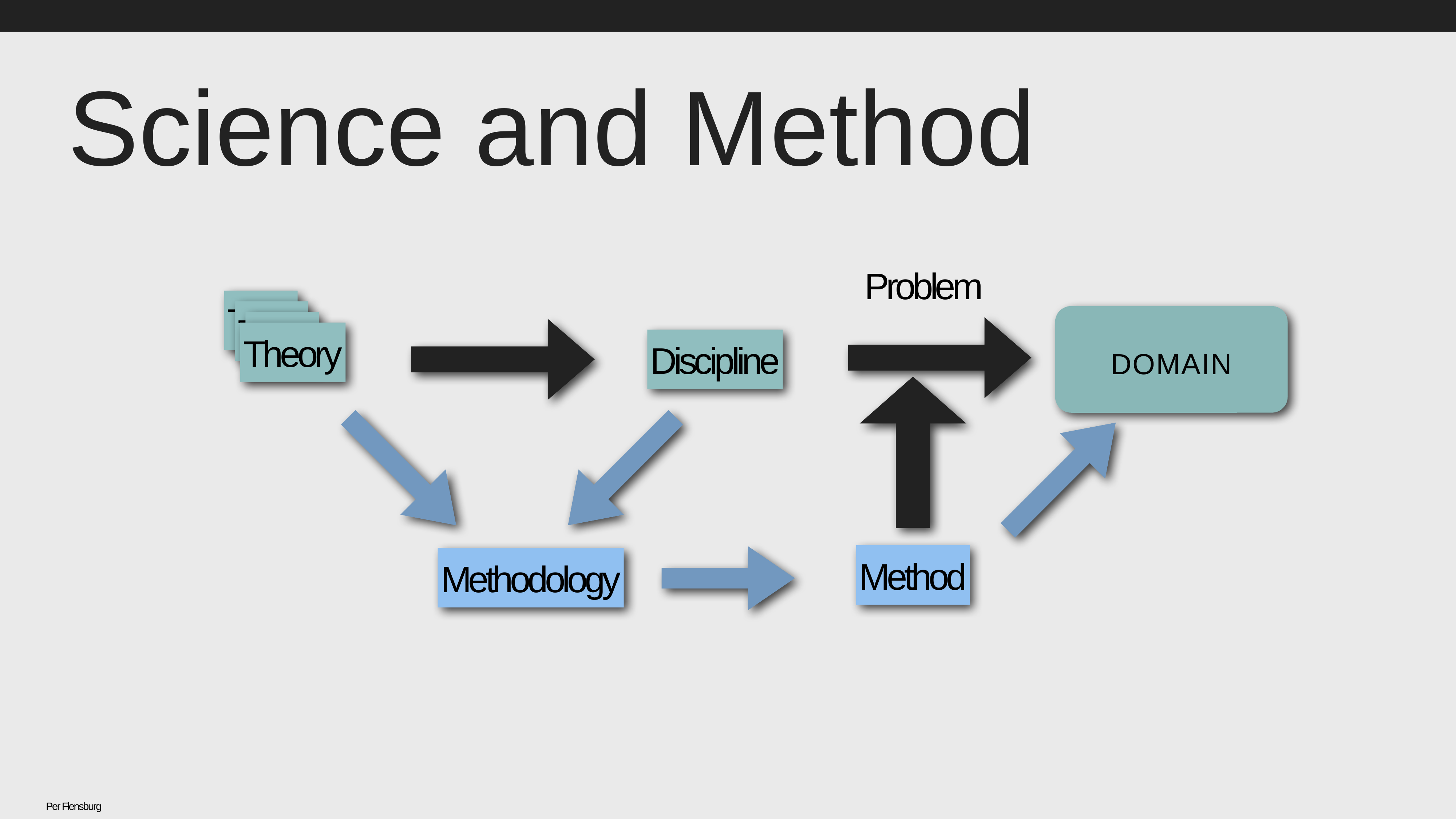

# Science and Method
Problem

Teori
Teori
Teori
Theory

Domain
Discipline

Method

Methodology

4